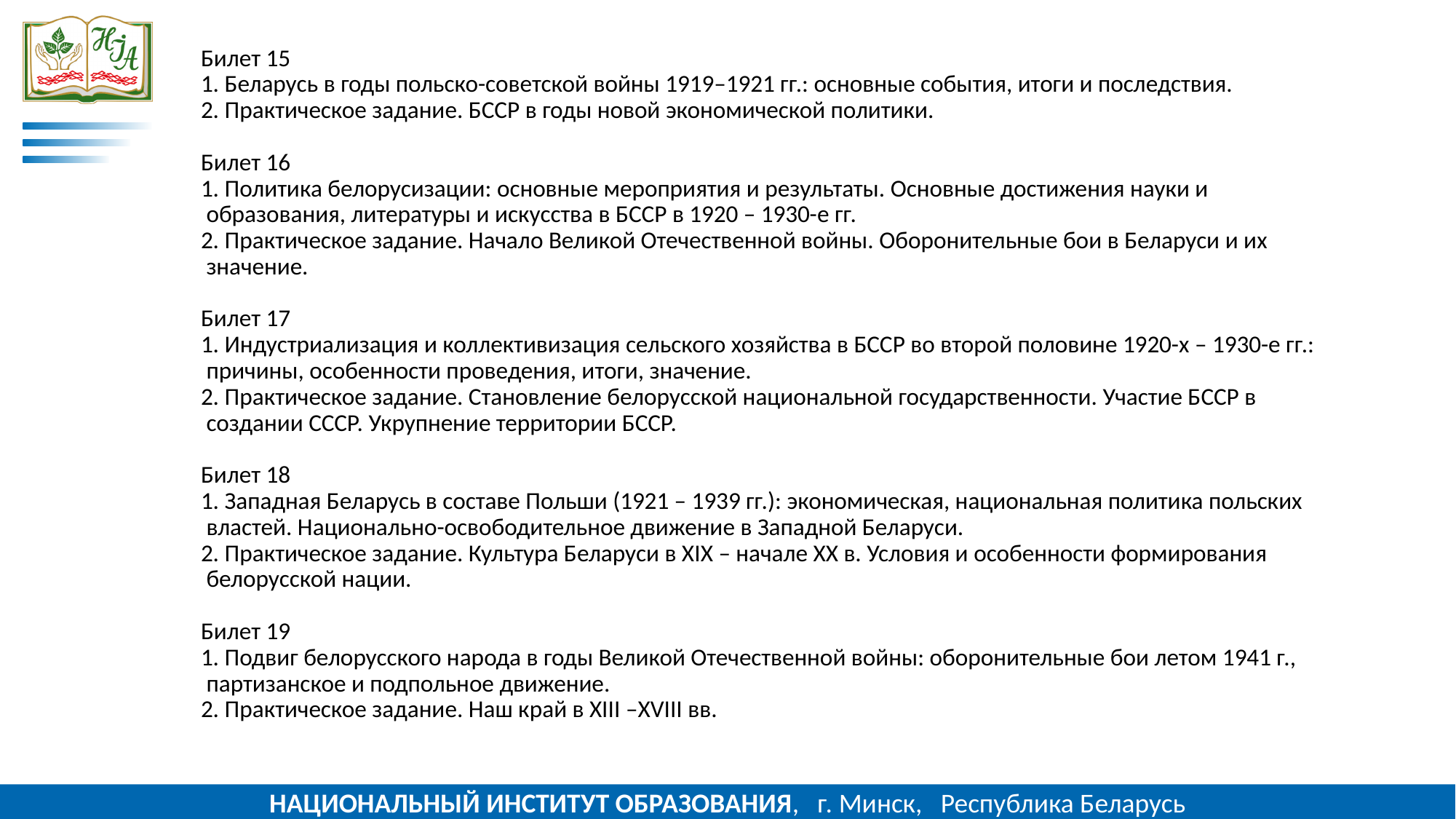

Билет 15
1. Беларусь в годы польско-советской войны 1919–1921 гг.: основные события, итоги и последствия.
2. Практическое задание. БССР в годы новой экономической политики.

Билет 16
1. Политика белорусизации: основные мероприятия и результаты. Основные достижения науки и образования, литературы и искусства в БССР в 1920 – 1930-е гг.
2. Практическое задание. Начало Великой Отечественной войны. Оборонительные бои в Беларуси и их значение.

Билет 17
1. Индустриализация и коллективизация сельского хозяйства в БССР во второй половине 1920-х – 1930-е гг.: причины, особенности проведения, итоги, значение.
2. Практическое задание. Становление белорусской национальной государственности. Участие БССР в создании СССР. Укрупнение территории БССР.

Билет 18
1. Западная Беларусь в составе Польши (1921 – 1939 гг.): экономическая, национальная политика польских властей. Национально-освободительное движение в Западной Беларуси.
2. Практическое задание. Культура Беларуси в XIX – начале XX в. Условия и особенности формирования белорусской нации.

Билет 19
1. Подвиг белорусского народа в годы Великой Отечественной войны: оборонительные бои летом 1941 г., партизанское и подпольное движение.
2. Практическое задание. Наш край в XIII –XVIII вв.